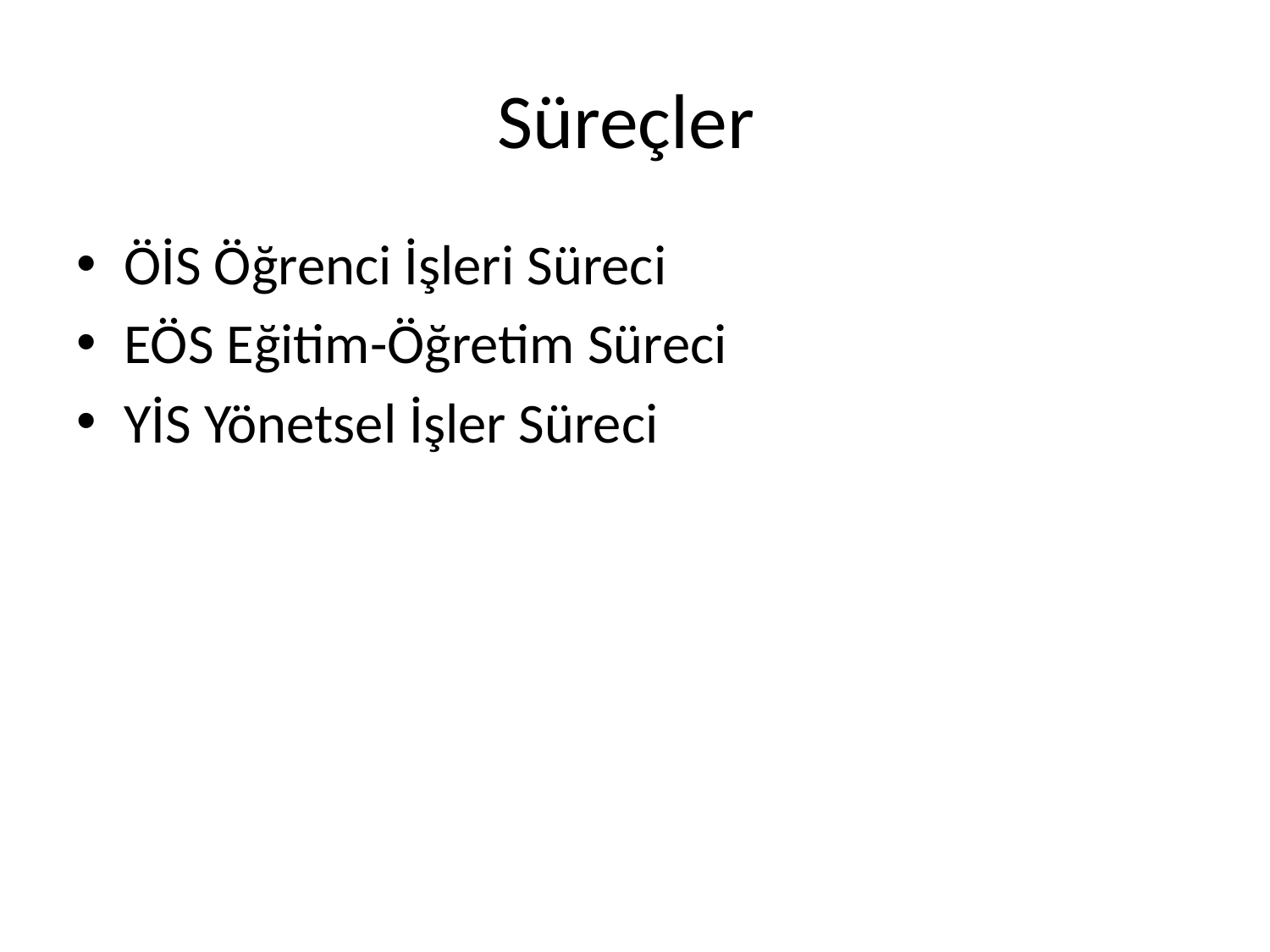

# Süreçler
ÖİS Öğrenci İşleri Süreci
EÖS Eğitim-Öğretim Süreci
YİS Yönetsel İşler Süreci